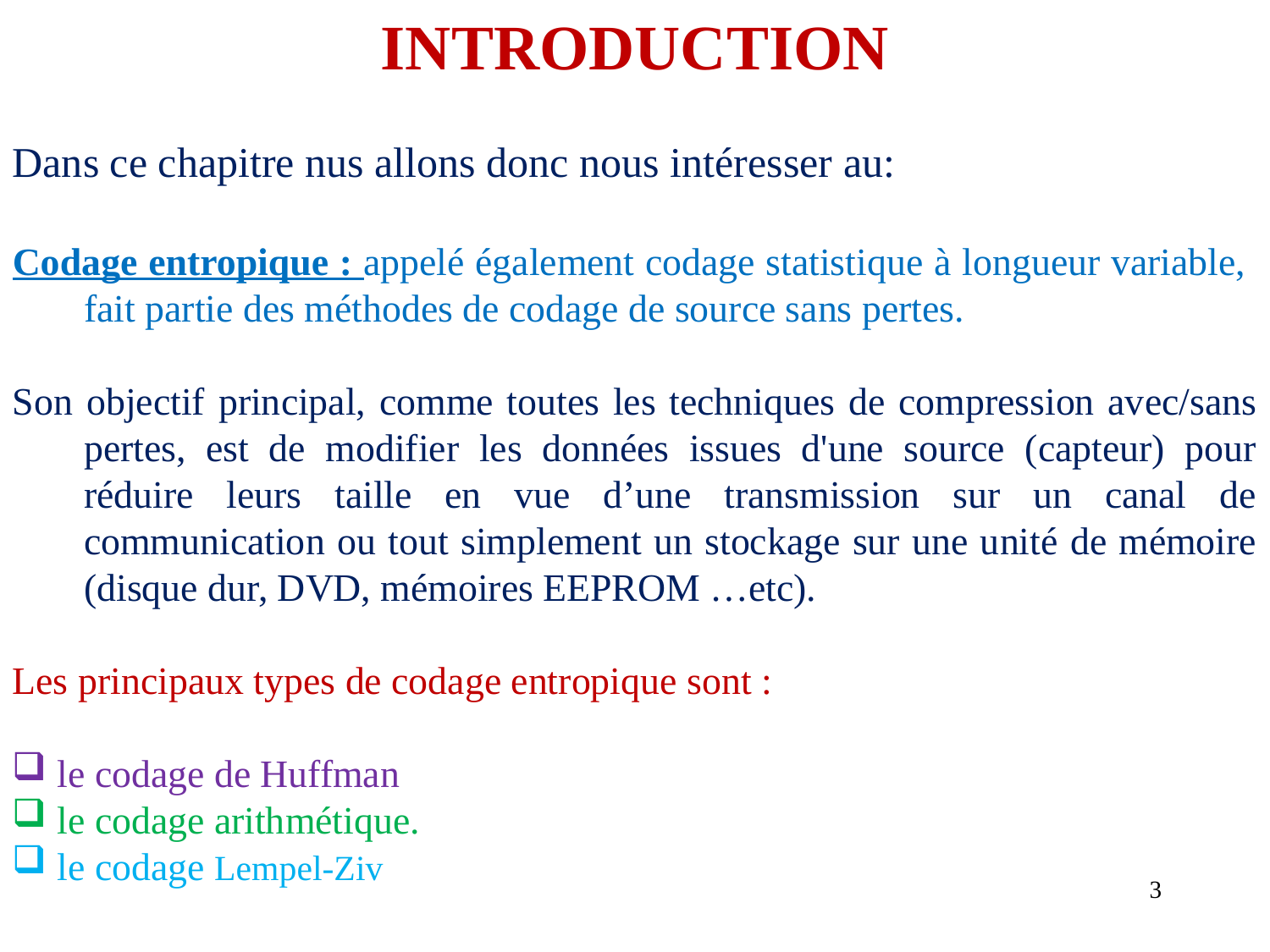

INTRODUCTION
Dans ce chapitre nus allons donc nous intéresser au:

Codage entropique : appelé également codage statistique à longueur variable,  fait partie des méthodes de codage de source sans pertes.

Son objectif principal, comme toutes les techniques de compression avec/sans pertes, est de modifier les données issues d'une source (capteur) pour réduire leurs taille en vue d’une transmission sur un canal de communication ou tout simplement un stockage sur une unité de mémoire (disque dur, DVD, mémoires EEPROM …etc).

Les principaux types de codage entropique sont :

 le codage de Huffman
 le codage arithmétique.
 le codage Lempel-Ziv

3